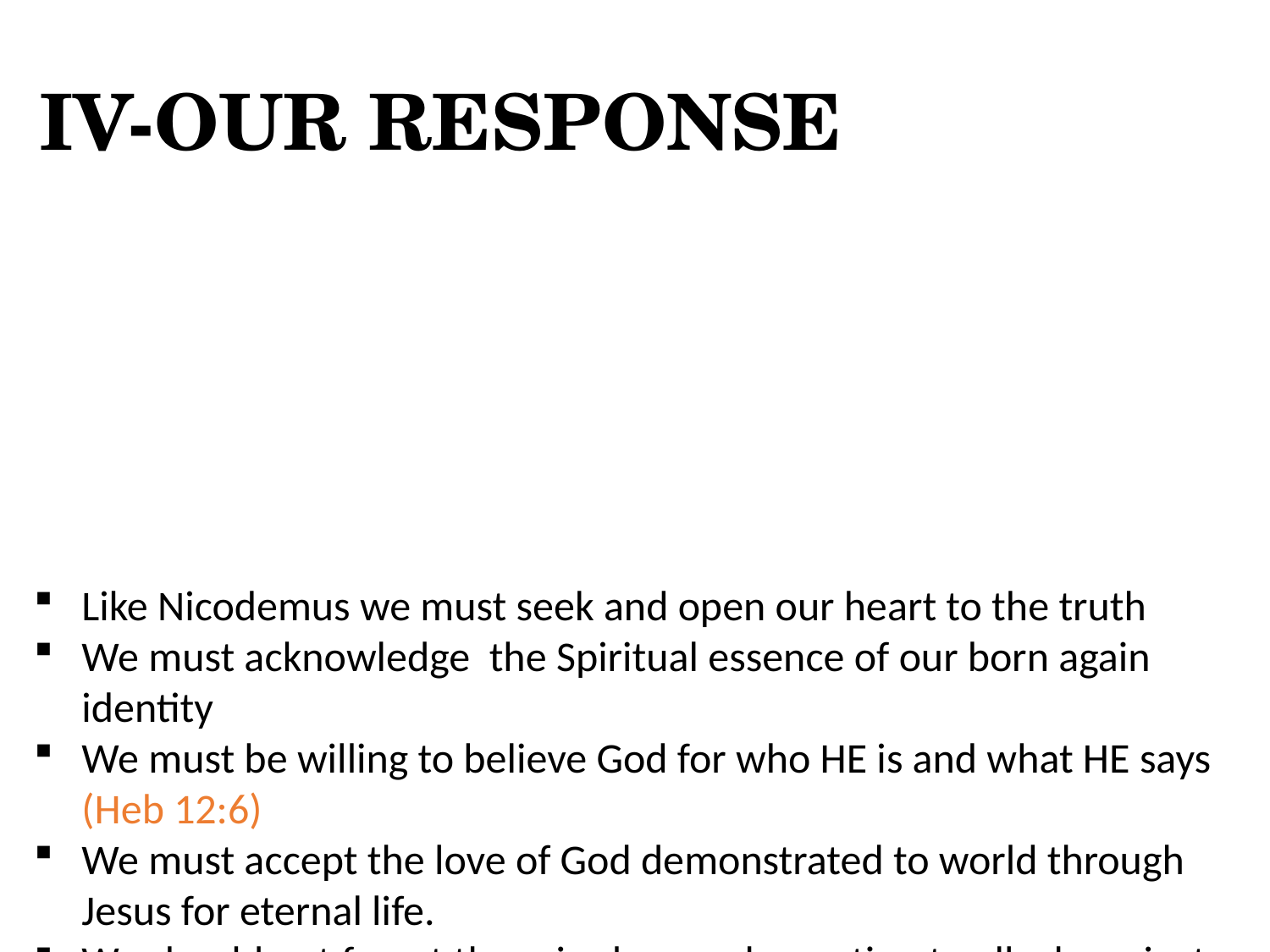

IV-OUR RESPONSE
Like Nicodemus we must seek and open our heart to the truth
We must acknowledge  the Spiritual essence of our born again identity
We must be willing to believe God for who HE is and what HE says (Heb 12:6)
We must accept the love of God demonstrated to world through Jesus for eternal life.
We should not forget there is also condemnation to all who reject this free gift of God’s mercy, grace and love.